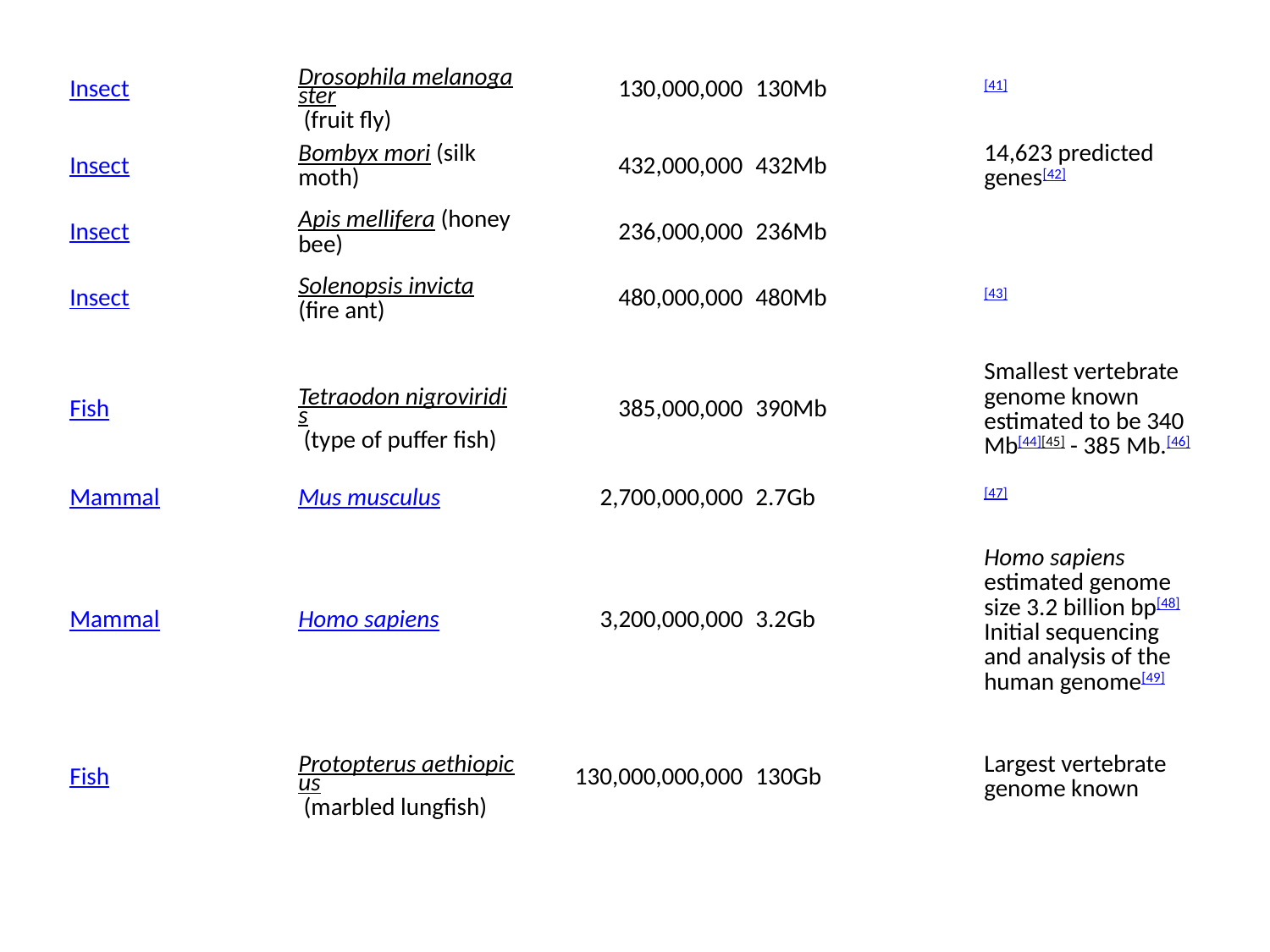

| Insect | Drosophila melanogaster (fruit fly) | 130,000,000 | 130Mb | [41] |
| --- | --- | --- | --- | --- |
| Insect | Bombyx mori (silk moth) | 432,000,000 | 432Mb | 14,623 predicted genes[42] |
| Insect | Apis mellifera (honey bee) | 236,000,000 | 236Mb |  |
| Insect | Solenopsis invicta (fire ant) | 480,000,000 | 480Mb | [43] |
| Fish | Tetraodon nigroviridis (type of puffer fish) | 385,000,000 | 390Mb | Smallest vertebrate genome known estimated to be 340 Mb[44][45] - 385 Mb.[46] |
| Mammal | Mus musculus | 2,700,000,000 | 2.7Gb | [47] |
| Mammal | Homo sapiens | 3,200,000,000 | 3.2Gb | Homo sapiens estimated genome size 3.2 billion bp[48] Initial sequencing and analysis of the human genome[49] |
| Fish | Protopterus aethiopicus (marbled lungfish) | 130,000,000,000 | 130Gb | Largest vertebrate genome known |